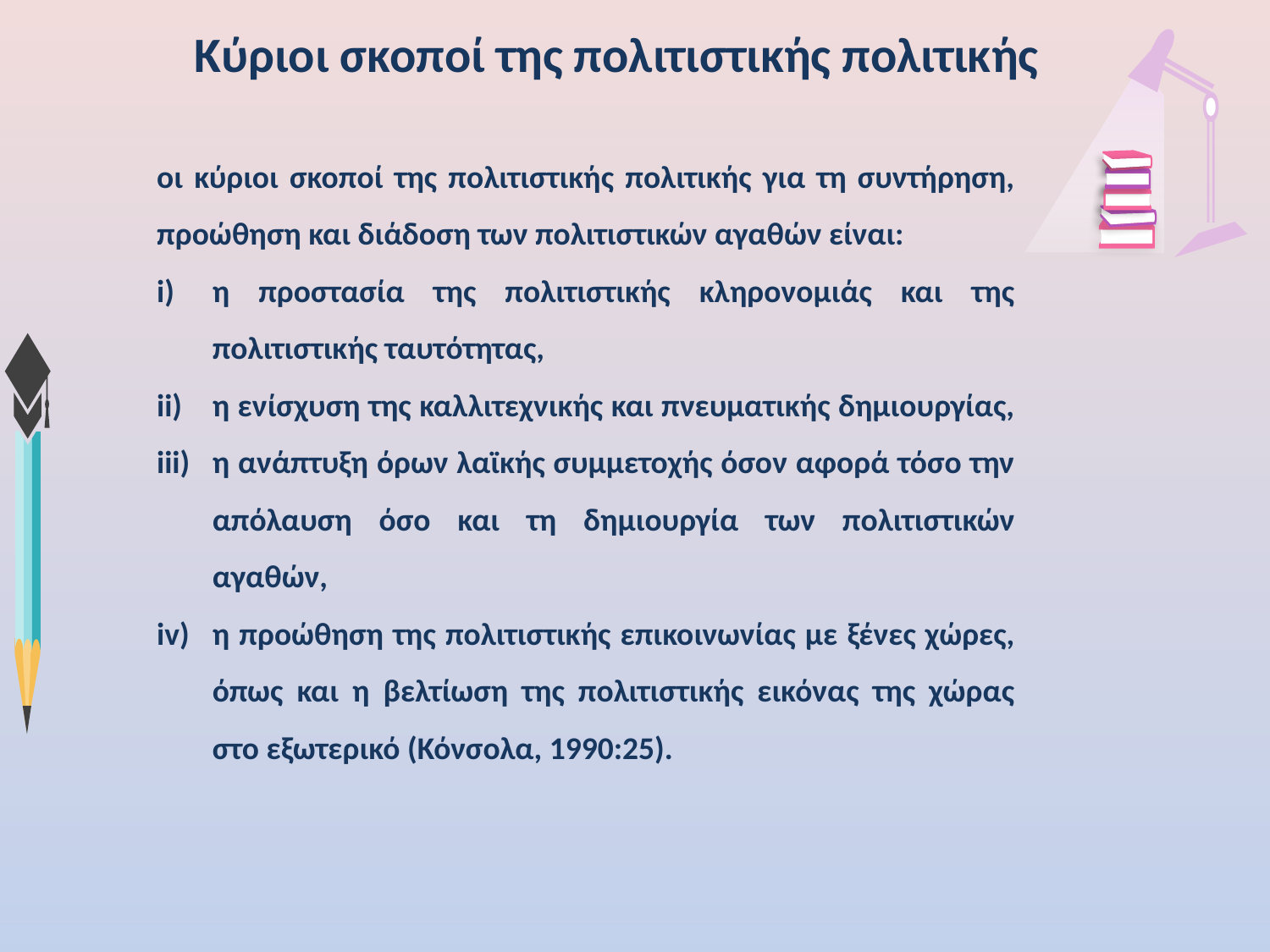

# Kύριοι σκοποί της πολιτιστικής πολιτικής

οι κύριοι σκοποί της πολιτιστικής πολιτικής για τη συντήρηση, προώθηση και διάδοση των πολιτιστικών αγαθών είναι:
η προστασία της πολιτιστικής κληρονομιάς και της πολιτιστικής ταυτότητας,
η ενίσχυση της καλλιτεχνικής και πνευματικής δημιουργίας,
η ανάπτυξη όρων λαϊκής συμμετοχής όσον αφορά τόσο την απόλαυση όσο και τη δημιουργία των πολιτιστικών αγαθών,
η προώθηση της πολιτιστικής επικοινωνίας με ξένες χώρες, όπως και η βελτίωση της πολιτιστικής εικόνας της χώρας στο εξωτερικό (Κόνσολα, 1990:25).